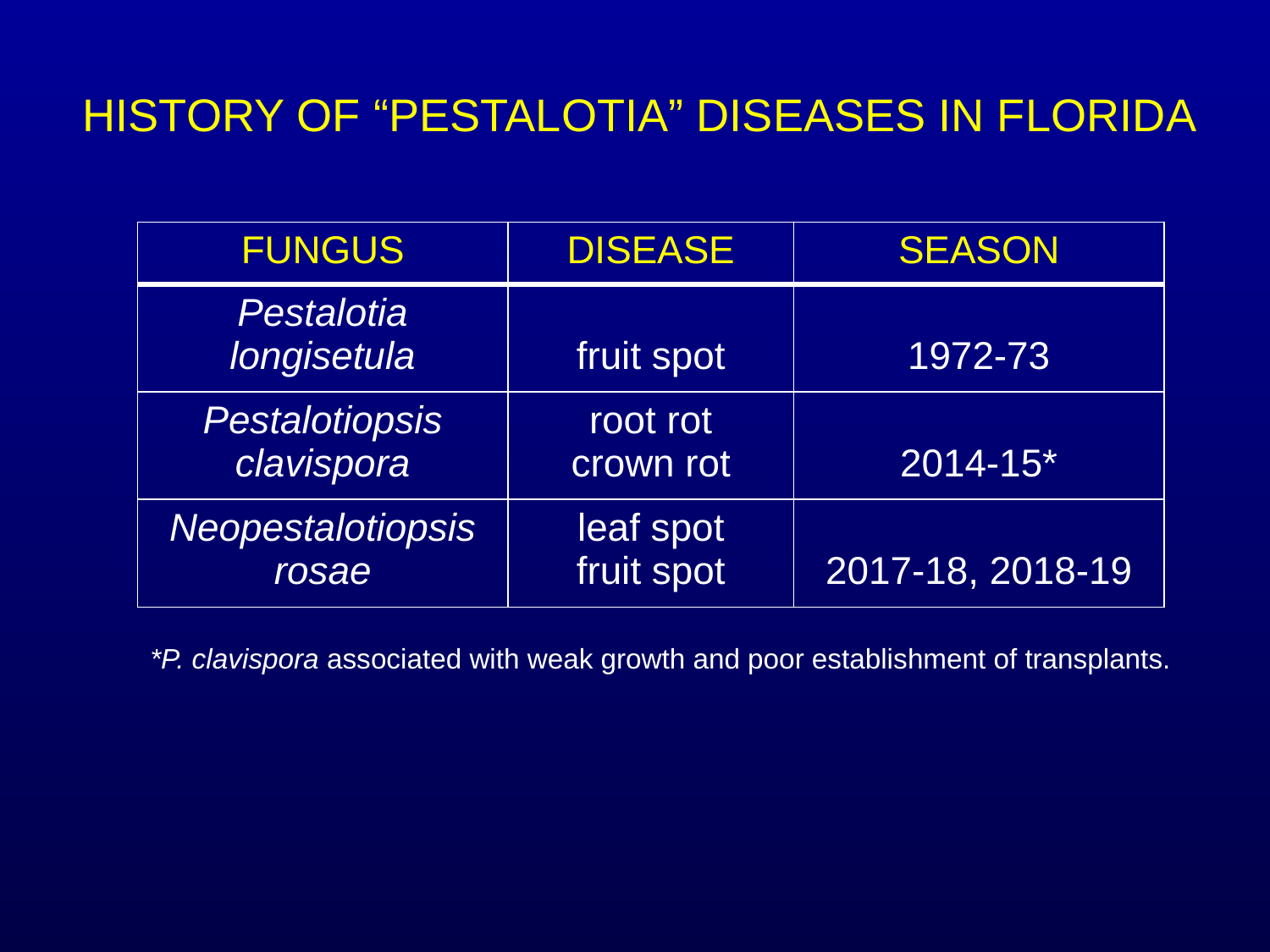

# HISTORY OF “PESTALOTIA” DISEASES IN FLORIDA
| FUNGUS | DISEASE | SEASON |
| --- | --- | --- |
| Pestalotia longisetula | fruit spot | 1972-73 |
| Pestalotiopsis clavispora | root rot crown rot | 2014-15\* |
| Neopestalotiopsis rosae | leaf spot fruit spot | 2017-18, 2018-19 |
*P. clavispora associated with weak growth and poor establishment of transplants.